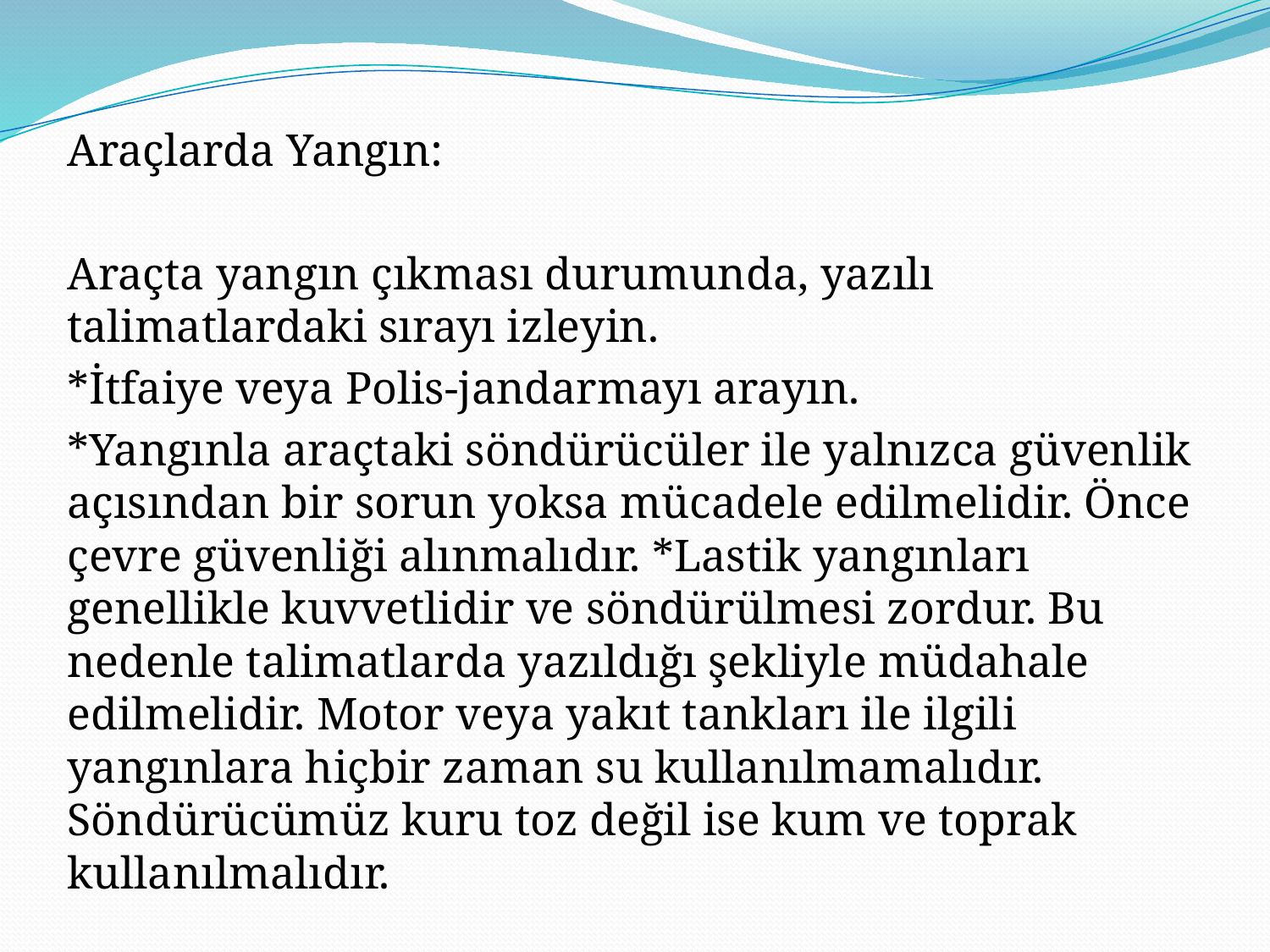

Araçlarda Yangın:

Araçta yangın çıkması durumunda, yazılı talimatlardaki sırayı izleyin.
*İtfaiye veya Polis-jandarmayı arayın.
*Yangınla araçtaki söndürücüler ile yalnızca güvenlik açısından bir sorun yoksa mücadele edilmelidir. Önce çevre güvenliği alınmalıdır. *Lastik yangınları genellikle kuvvetlidir ve söndürülmesi zordur. Bu nedenle talimatlarda yazıldığı şekliyle müdahale edilmelidir. Motor veya yakıt tankları ile ilgili yangınlara hiçbir zaman su kullanılmamalıdır. Söndürücümüz kuru toz değil ise kum ve toprak kullanılmalıdır.